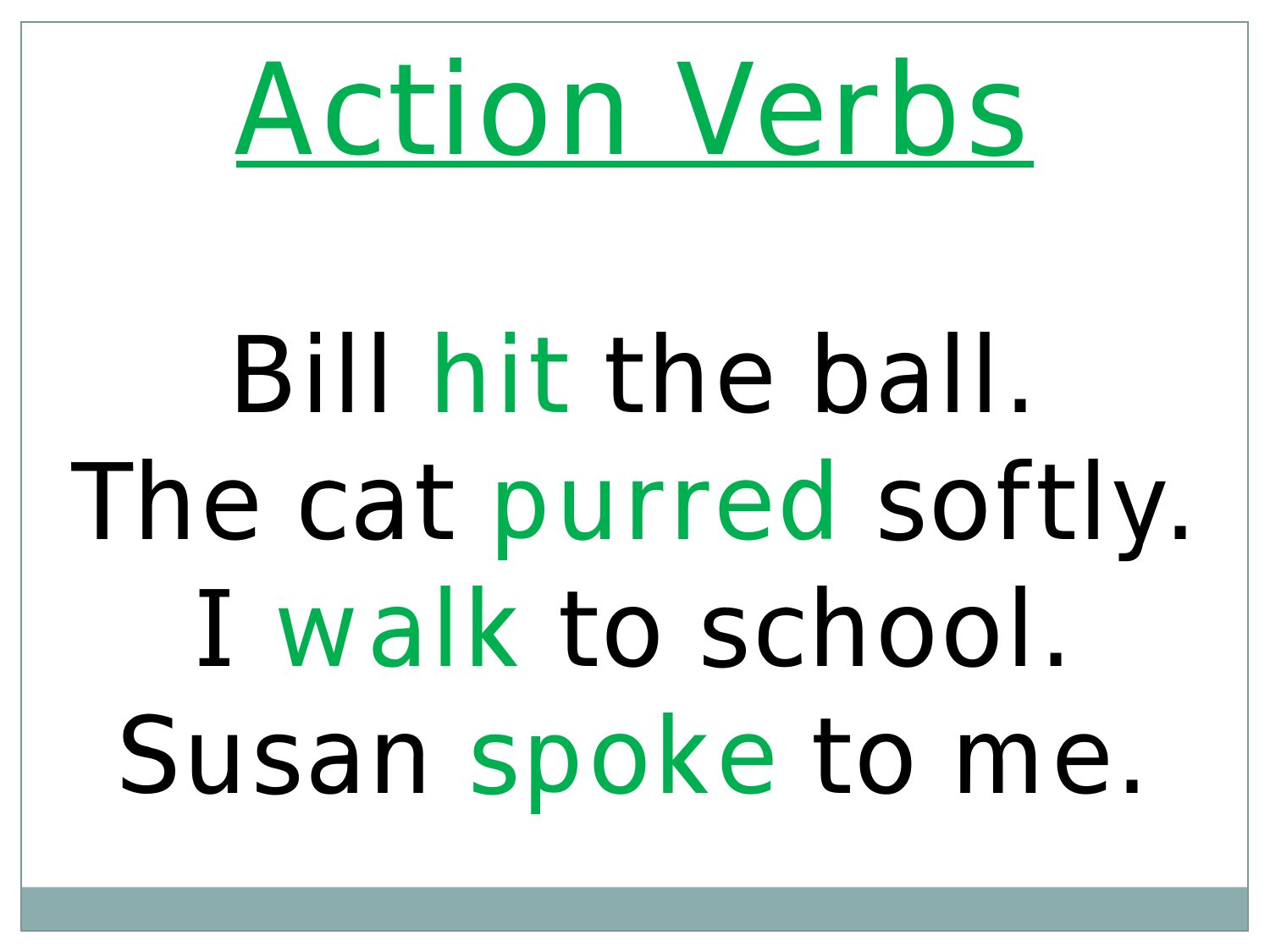

Action Verbs

Bill hit the ball.
The cat purred softly.
I walk to school.
Susan spoke to me.